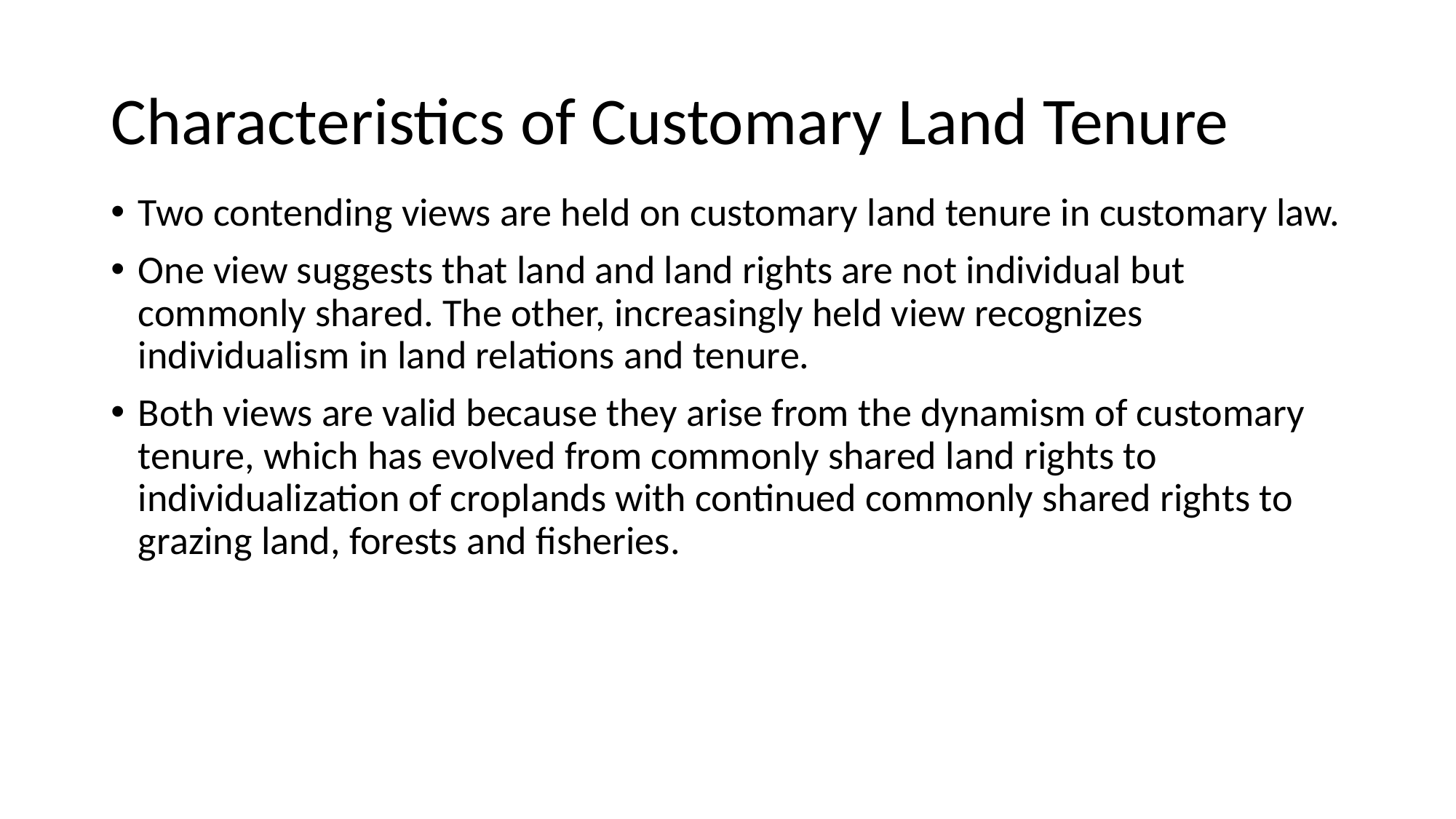

# Characteristics of Customary Land Tenure
Two contending views are held on customary land tenure in customary law.
One view suggests that land and land rights are not individual but commonly shared. The other, increasingly held view recognizes individualism in land relations and tenure.
Both views are valid because they arise from the dynamism of customary tenure, which has evolved from commonly shared land rights to individualization of croplands with continued commonly shared rights to grazing land, forests and fisheries.